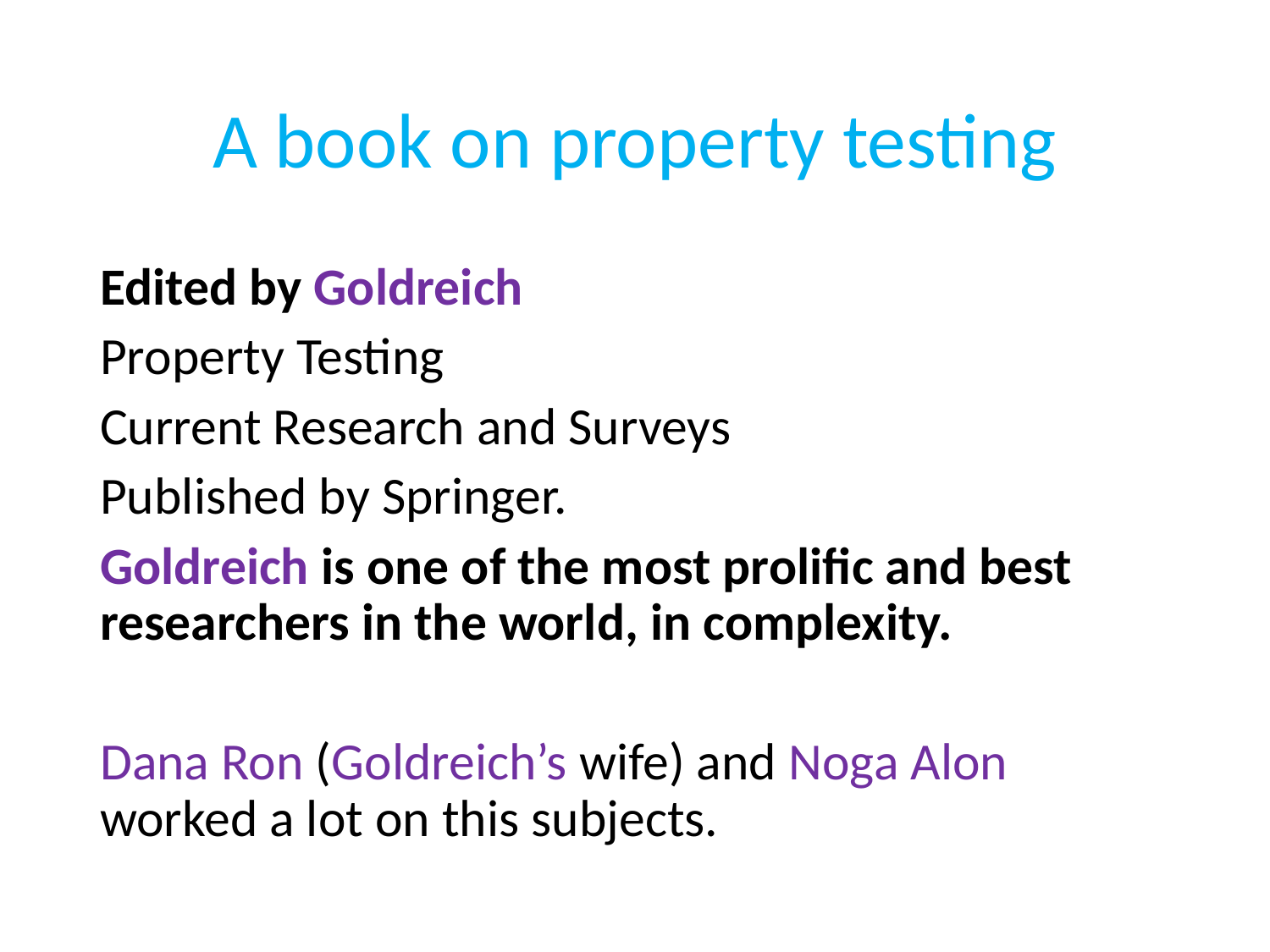

# A book on property testing
Edited by Goldreich
Property Testing
Current Research and Surveys
Published by Springer.
Goldreich is one of the most prolific and best researchers in the world, in complexity.

Dana Ron (Goldreich’s wife) and Noga Alon  worked a lot on this subjects.